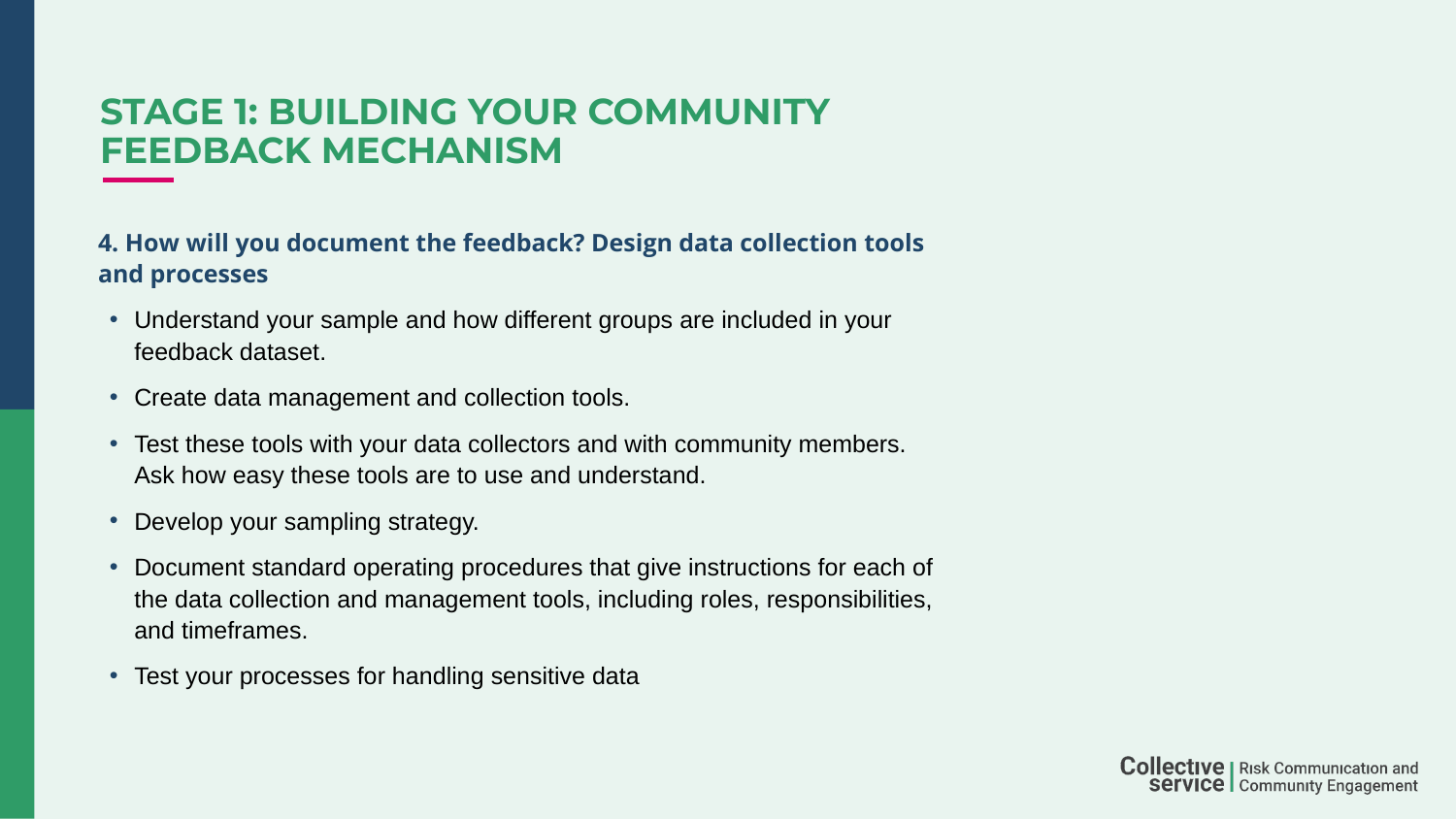

# STAGE 1: Building your community feedback mechanism
4. How will you document the feedback? Design data collection tools and processes
Understand your sample and how different groups are included in your feedback dataset.
Create data management and collection tools.
Test these tools with your data collectors and with community members.
Ask how easy these tools are to use and understand.
Develop your sampling strategy.
Document standard operating procedures that give instructions for each of the data collection and management tools, including roles, responsibilities, and timeframes.
Test your processes for handling sensitive data